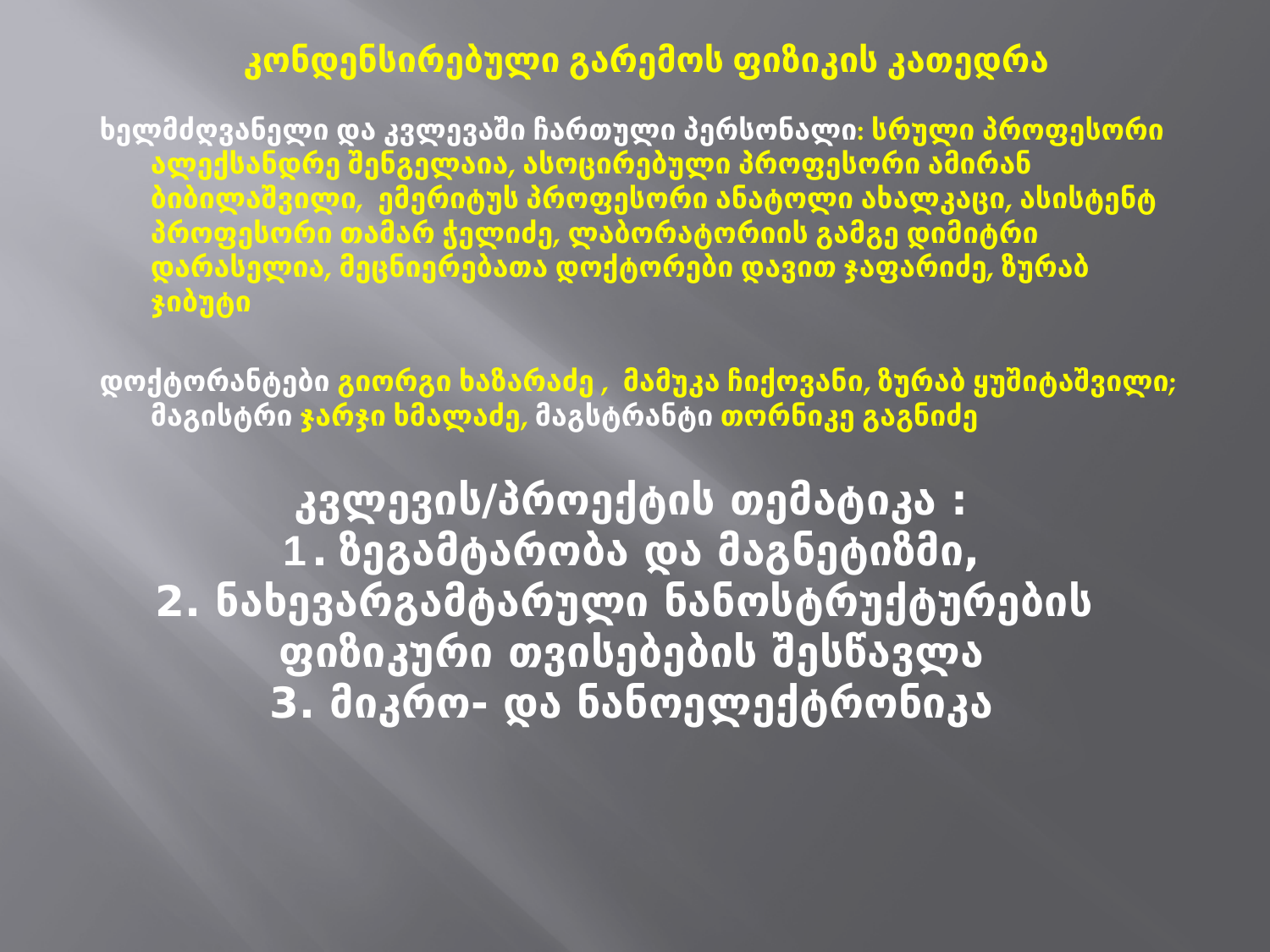

კონდენსირებული გარემოს ფიზიკის კათედრა

ხელმძღვანელი და კვლევაში ჩართული პერსონალი: სრული პროფესორი ალექსანდრე შენგელაია, ასოცირებული პროფესორი ამირან ბიბილაშვილი,  ემერიტუს პროფესორი ანატოლი ახალკაცი, ასისტენტ პროფესორი თამარ ჭელიძე, ლაბორატორიის გამგე დიმიტრი დარასელია, მეცნიერებათა დოქტორები დავით ჯაფარიძე, ზურაბ ჯიბუტი

დოქტორანტები გიორგი ხაზარაძე ,  მამუკა ჩიქოვანი, ზურაბ ყუშიტაშვილი; მაგისტრი ჯარჯი ხმალაძე, მაგსტრანტი თორნიკე გაგნიძე

# კვლევის/პროექტის თემატიკა : 1. ზეგამტარობა და მაგნეტიზმი, 2. ნახევარგამტარული ნანოსტრუქტურების  ფიზიკური თვისებების შესწავლა 3. მიკრო- და ნანოელექტრონიკა